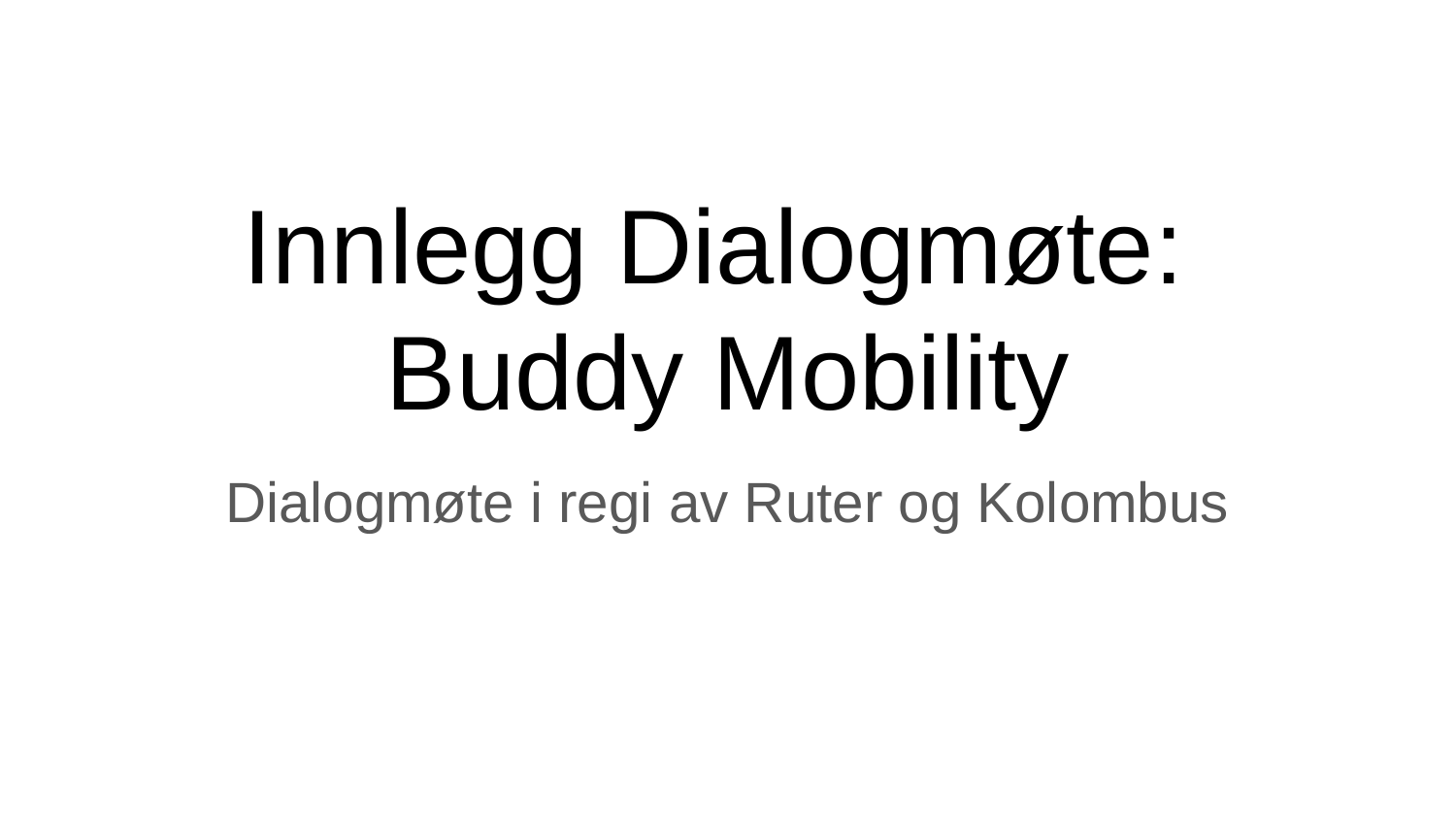

# Innlegg Dialogmøte:
Buddy Mobility
Dialogmøte i regi av Ruter og Kolombus